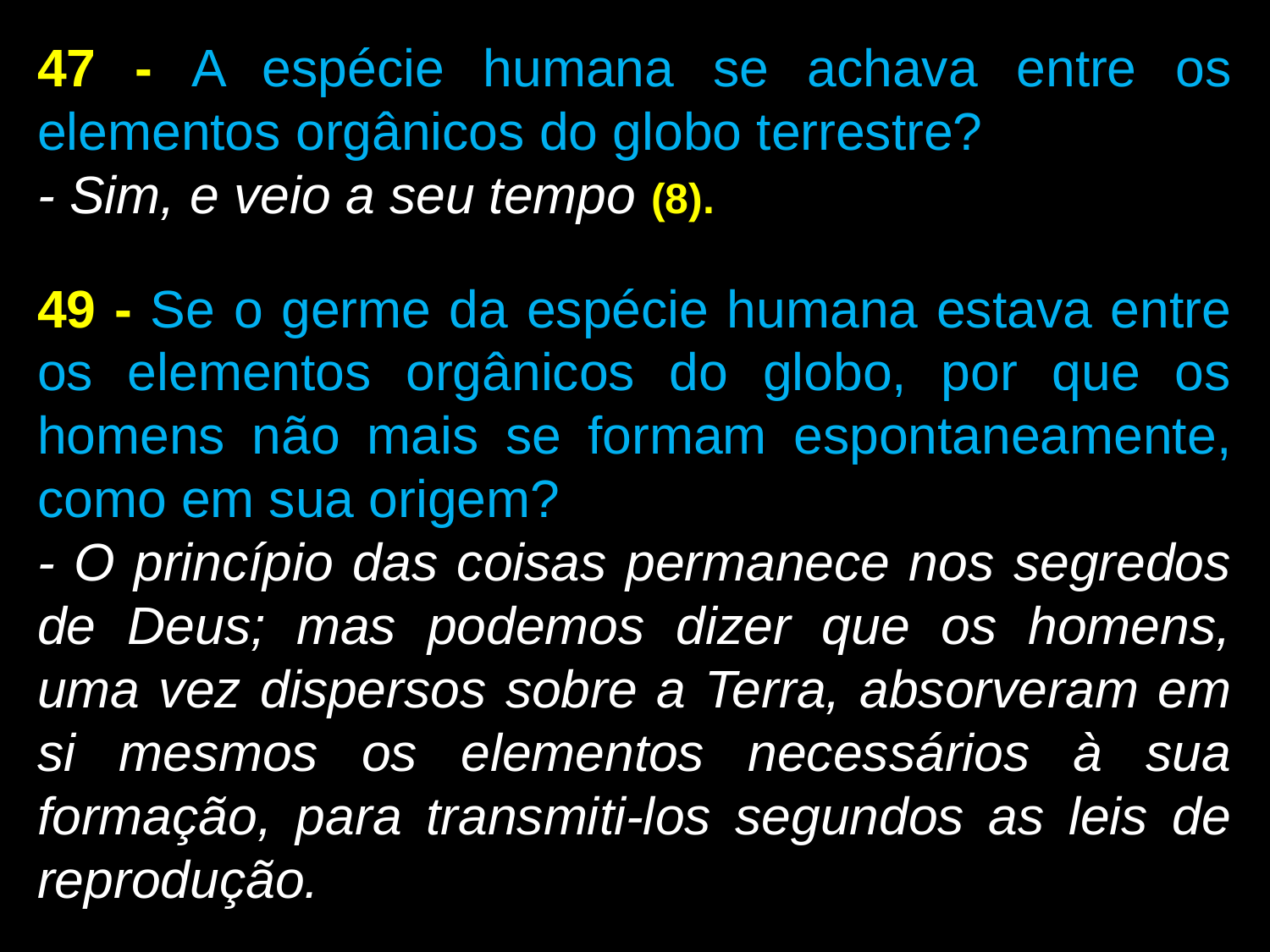

47 - A espécie humana se achava entre os elementos orgânicos do globo terrestre?
- Sim, e veio a seu tempo (8).

49 - Se o germe da espécie humana estava entre os elementos orgânicos do globo, por que os homens não mais se formam espontaneamente, como em sua origem?
- O princípio das coisas permanece nos segredos de Deus; mas podemos dizer que os homens, uma vez dispersos sobre a Terra, absorveram em si mesmos os elementos necessários à sua formação, para transmiti-los segundos as leis de reprodução.